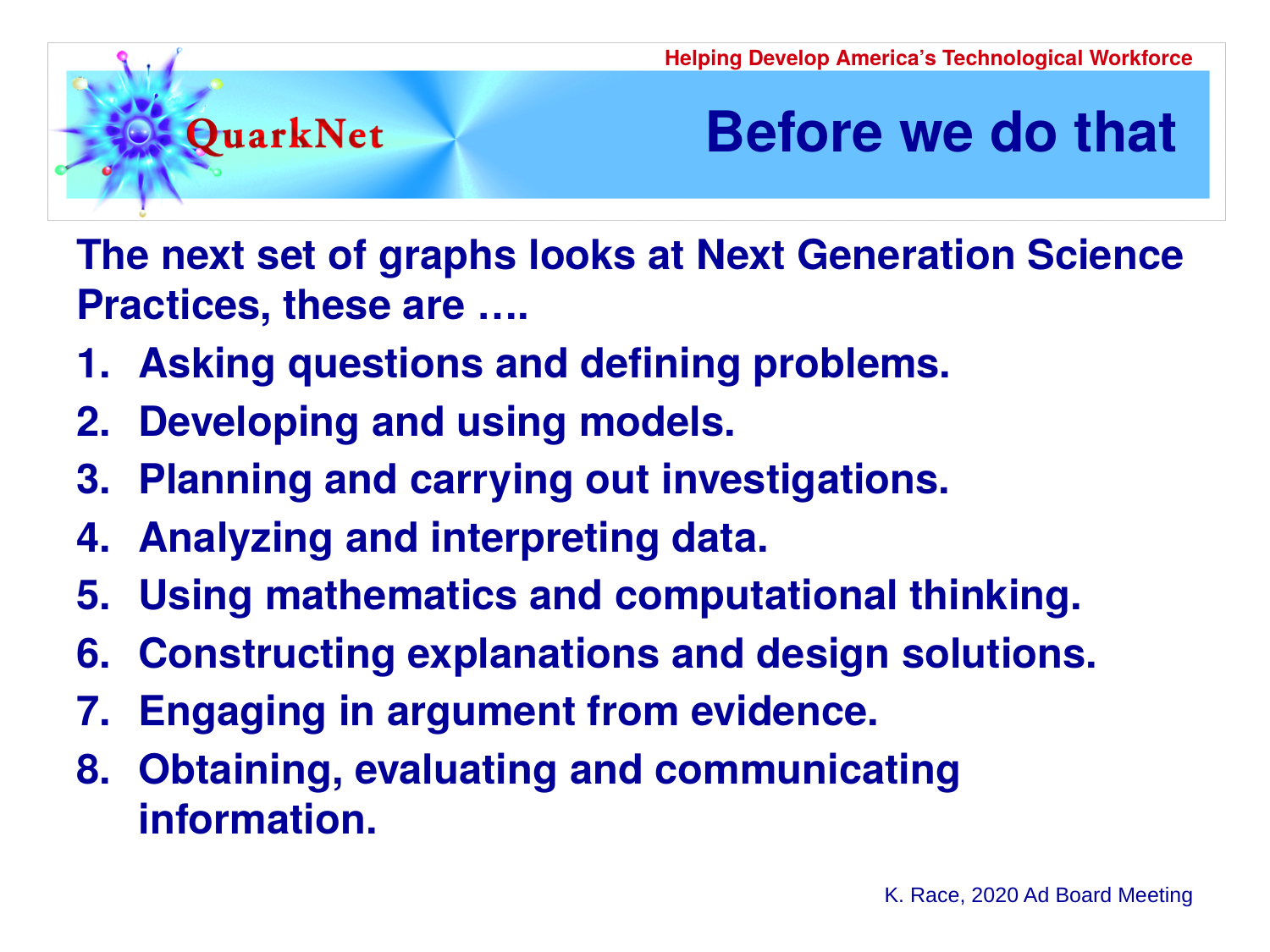

# Before we do that
The next set of graphs looks at Next Generation Science Practices, these are ….
Asking questions and defining problems.
Developing and using models.
Planning and carrying out investigations.
Analyzing and interpreting data.
Using mathematics and computational thinking.
Constructing explanations and design solutions.
Engaging in argument from evidence.
Obtaining, evaluating and communicating information.